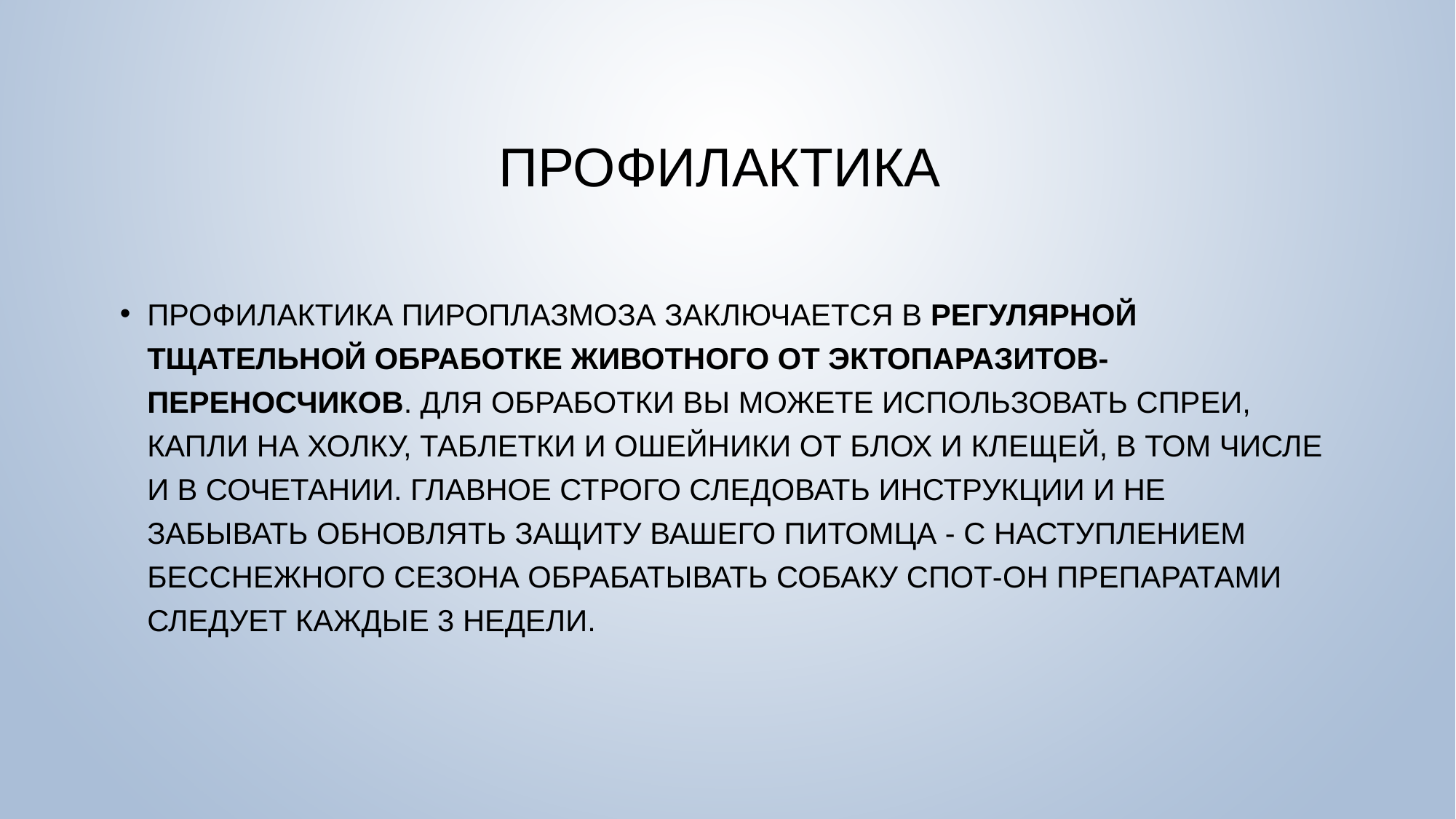

# Профилактика
Профилактика пироплазмоза заключается в регулярной тщательной обработке животного от эктопаразитов-переносчиков. Для обработки Вы можете использовать спреи, капли на холку, таблетки и ошейники от блох и клещей, в том числе и в сочетании. Главное строго следовать инструкции и не забывать обновлять защиту Вашего питомца - с наступлением бесснежного сезона обрабатывать собаку спот-он препаратами следует каждые 3 недели.